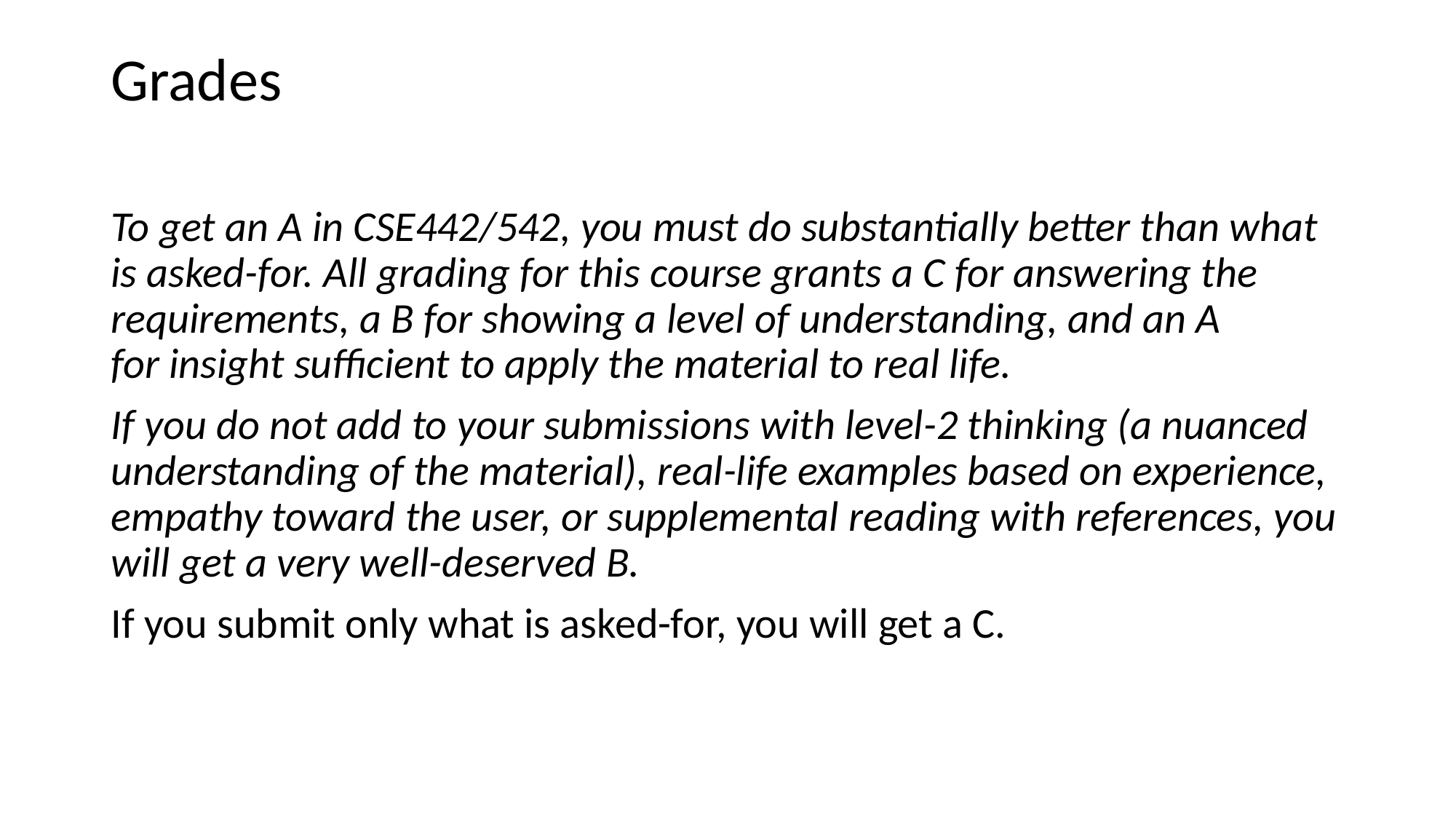

# Grades
To get an A in CSE442/542, you must do substantially better than what is asked-for. All grading for this course grants a C for answering the requirements, a B for showing a level of understanding, and an A for insight sufficient to apply the material to real life.
If you do not add to your submissions with level-2 thinking (a nuanced understanding of the material), real-life examples based on experience, empathy toward the user, or supplemental reading with references, you will get a very well-deserved B.
If you submit only what is asked-for, you will get a C.